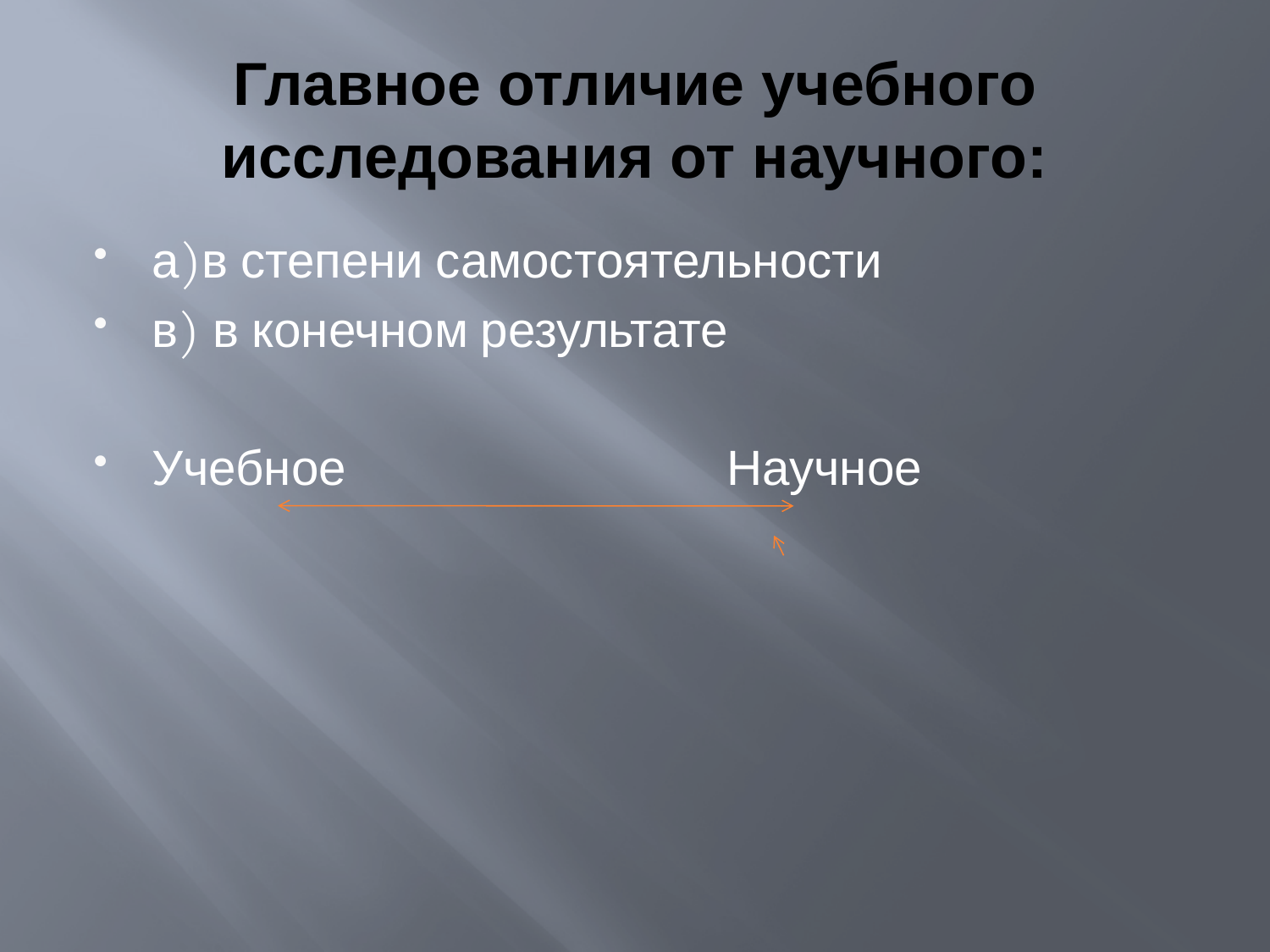

# Главное отличие учебного исследования от научного:
а)в степени самостоятельности
в) в конечном результате

Учебное                               Научное